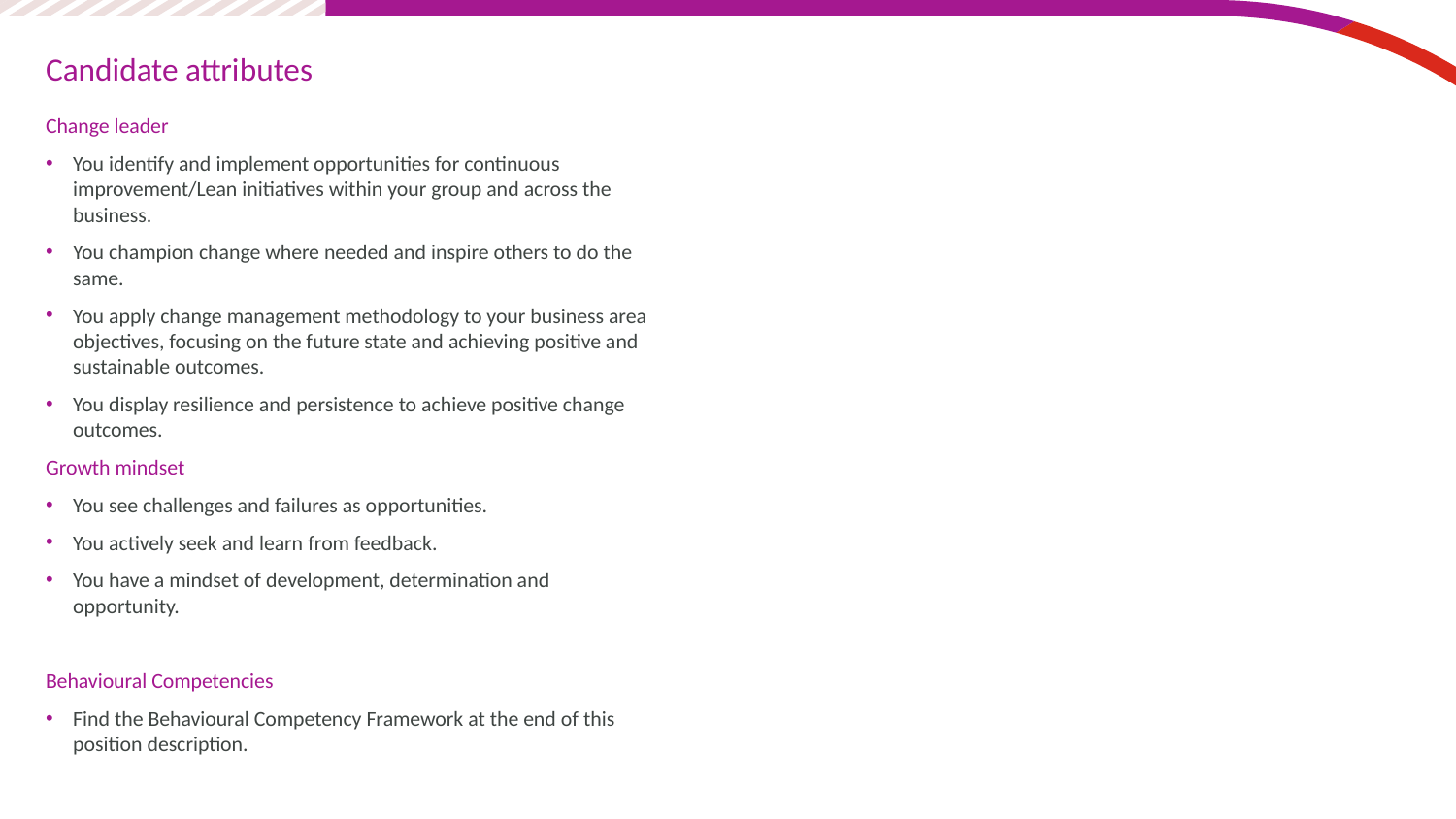

Candidate attributes
Change leader
You identify and implement opportunities for continuous improvement/Lean initiatives within your group and across the business.
You champion change where needed and inspire others to do the same.
You apply change management methodology to your business area objectives, focusing on the future state and achieving positive and sustainable outcomes.
You display resilience and persistence to achieve positive change outcomes.
Growth mindset
You see challenges and failures as opportunities.
You actively seek and learn from feedback.
You have a mindset of development, determination and opportunity.

Behavioural Competencies
Find the Behavioural Competency Framework at the end of this position description.